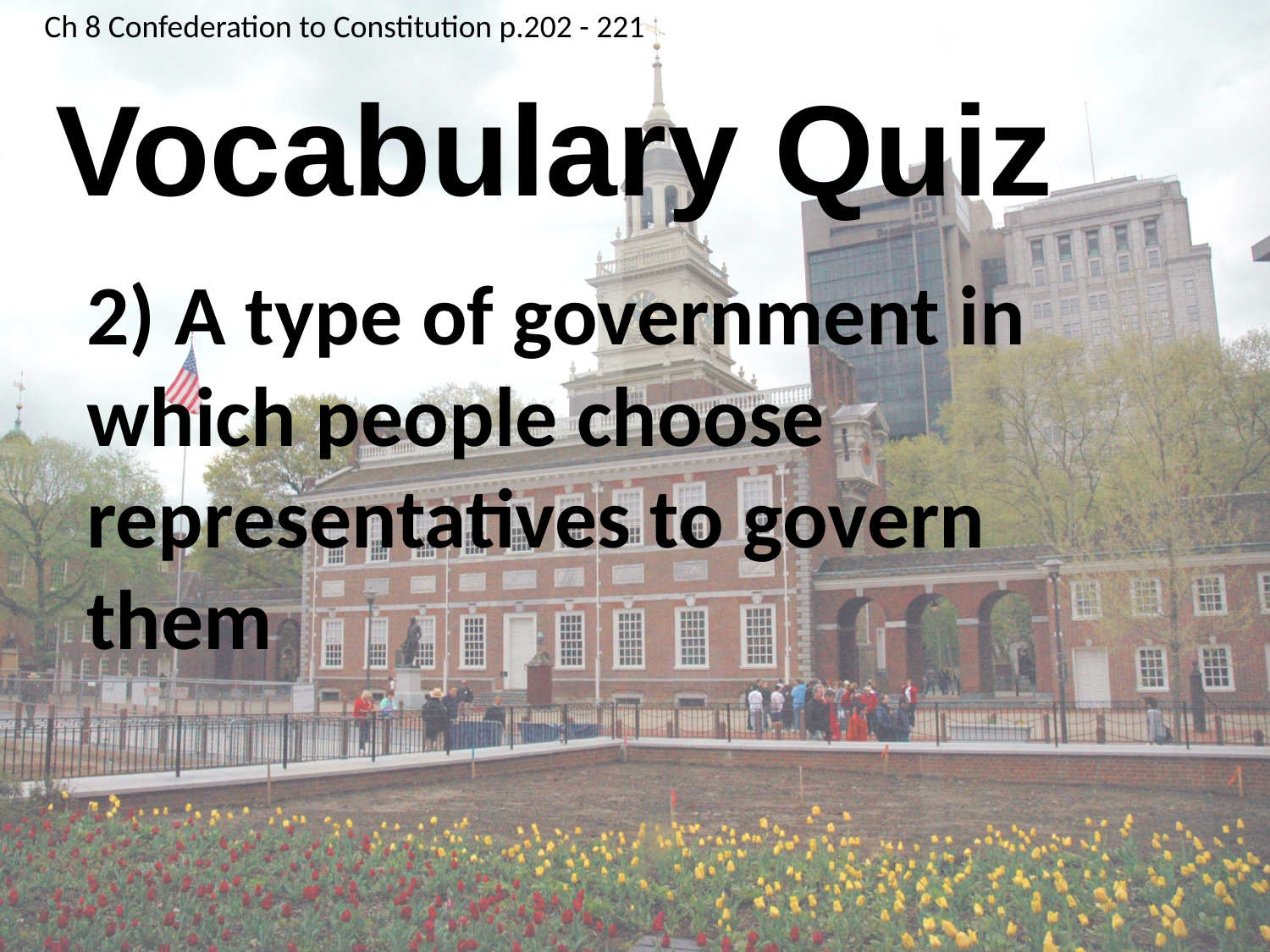

Ch 8 Confederation to Constitution p.202 - 221
# Vocabulary Quiz
2) A type of government in which people choose representatives to govern them